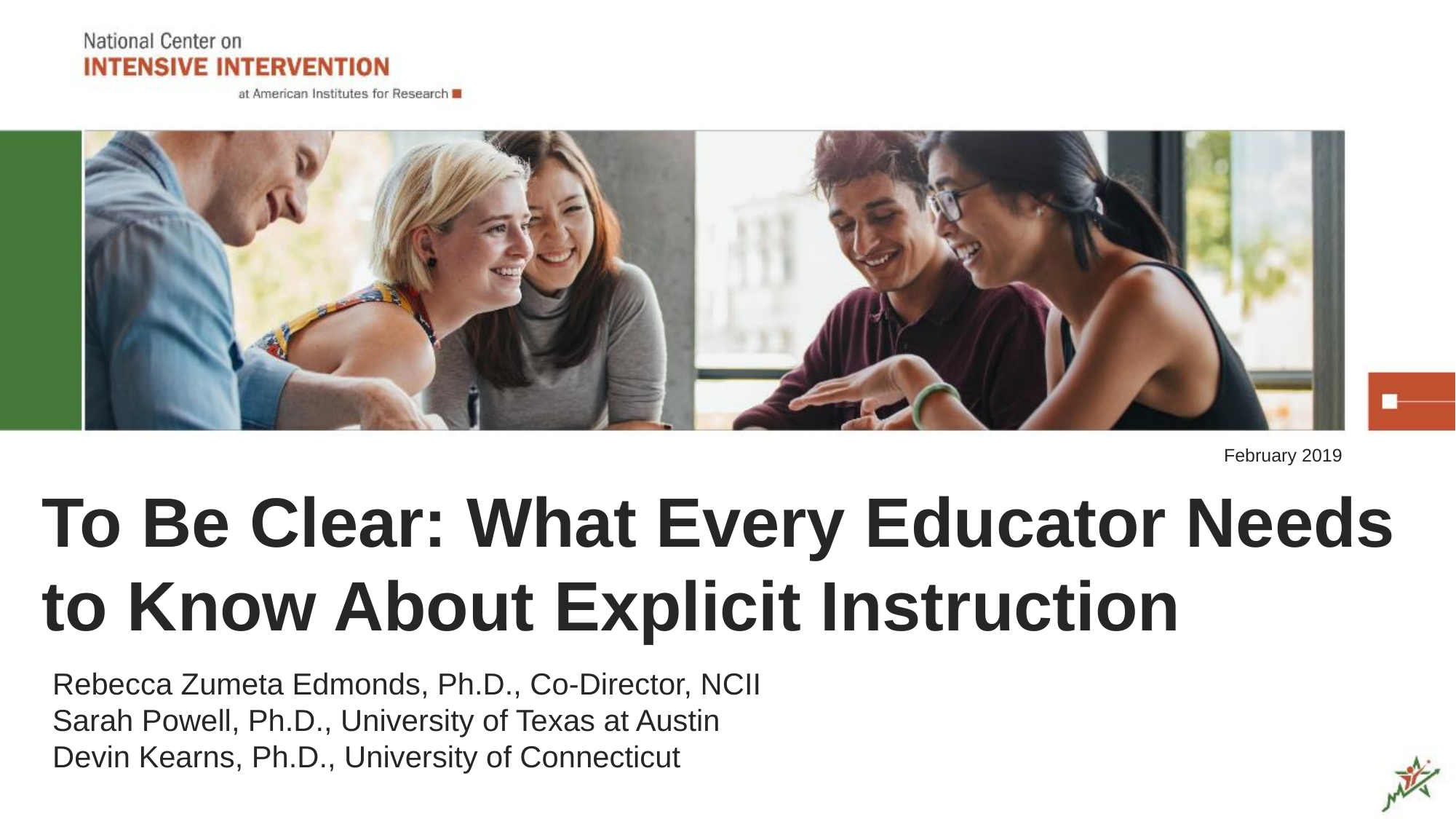

February 2019
# To Be Clear: What Every Educator Needs to Know About Explicit Instruction
Rebecca Zumeta Edmonds, Ph.D., Co-Director, NCII
Sarah Powell, Ph.D., University of Texas at Austin
Devin Kearns, Ph.D., University of Connecticut